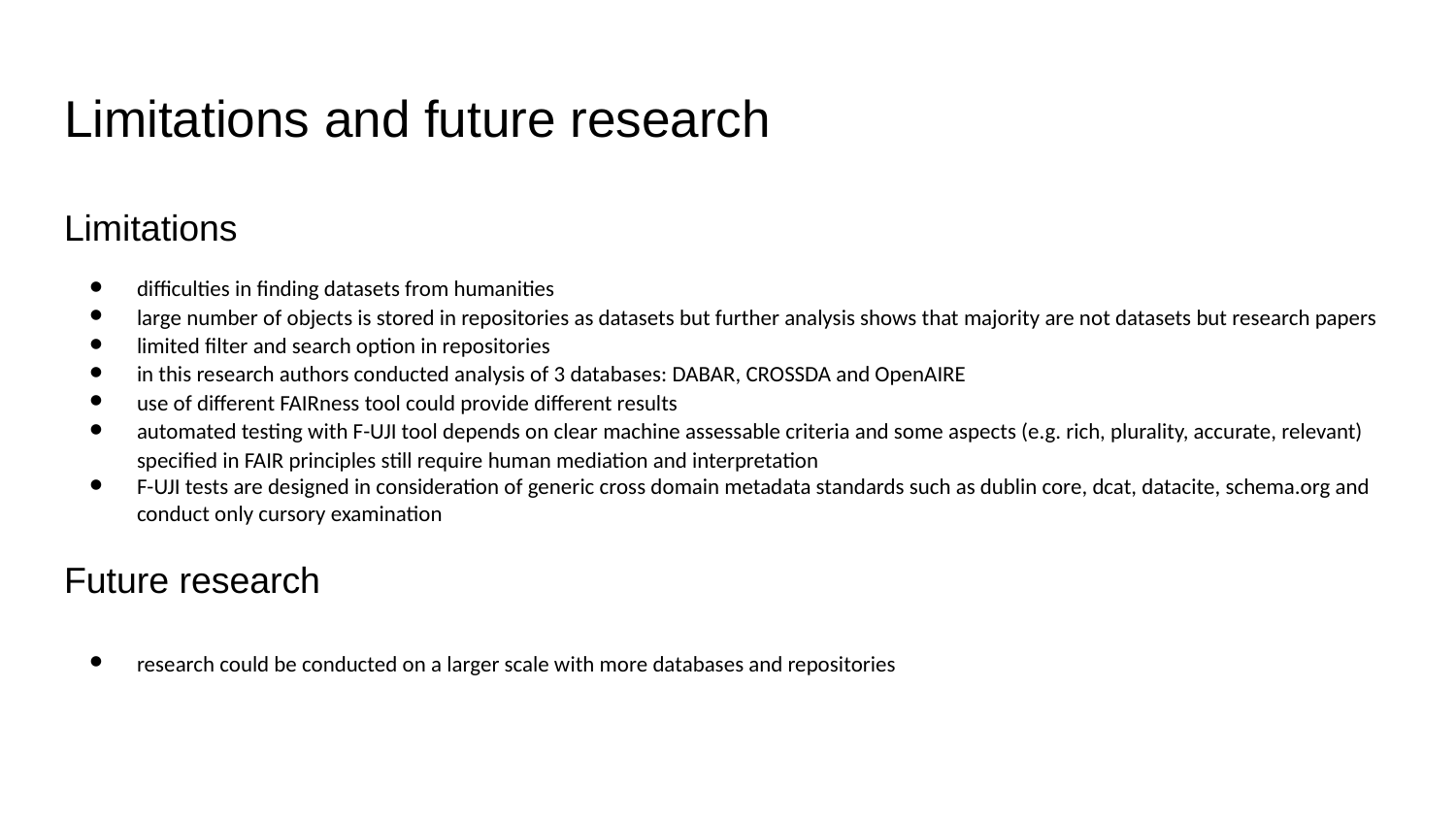

# Limitations and future research
Limitations
difficulties in finding datasets from humanities
large number of objects is stored in repositories as datasets but further analysis shows that majority are not datasets but research papers
limited filter and search option in repositories
in this research authors conducted analysis of 3 databases: DABAR, CROSSDA and OpenAIRE
use of different FAIRness tool could provide different results
automated testing with F-UJI tool depends on clear machine assessable criteria and some aspects (e.g. rich, plurality, accurate, relevant) specified in FAIR principles still require human mediation and interpretation
F-UJI tests are designed in consideration of generic cross domain metadata standards such as dublin core, dcat, datacite, schema.org and conduct only cursory examination

Future research

research could be conducted on a larger scale with more databases and repositories